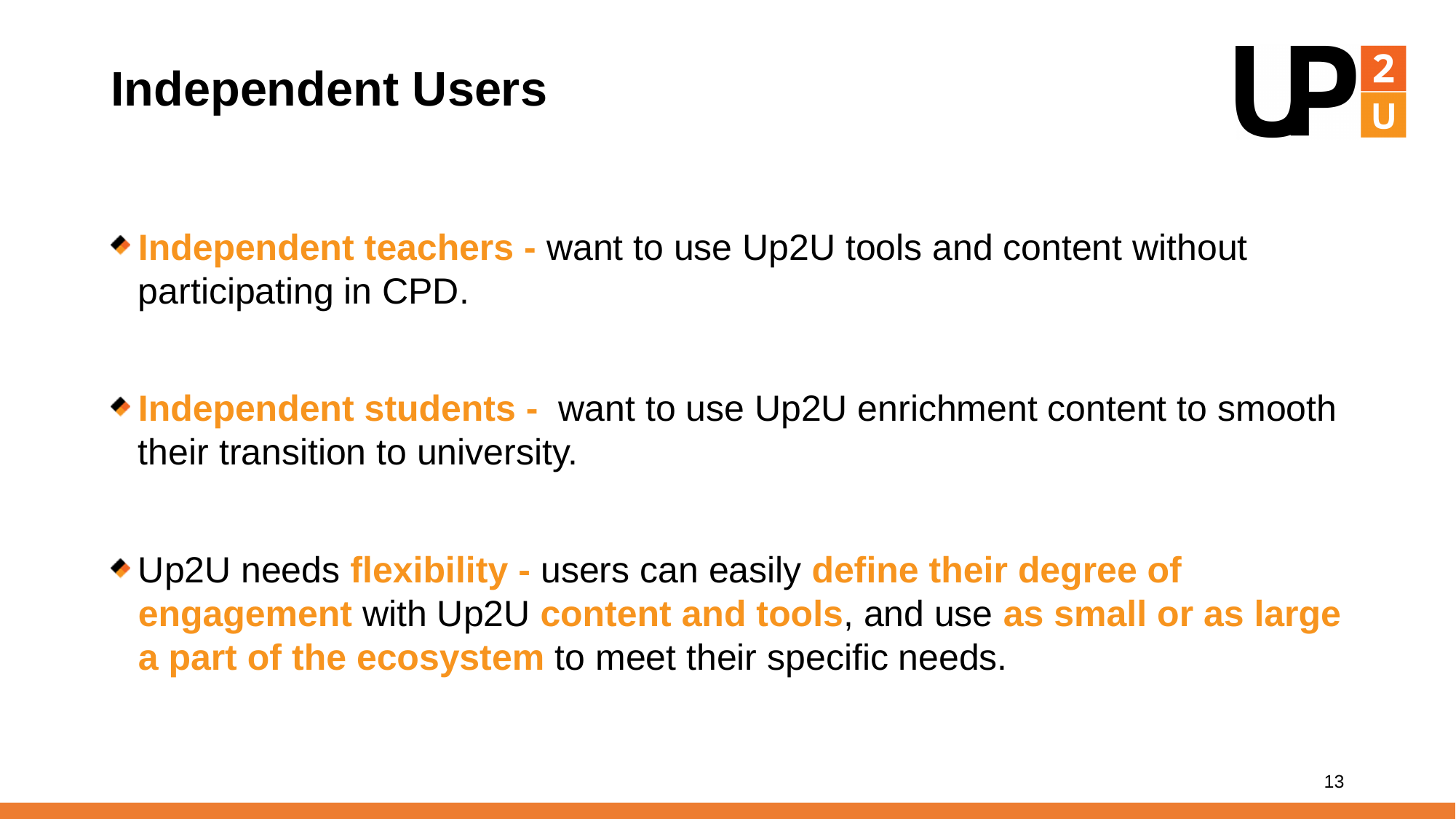

# Independent Users
Independent teachers - want to use Up2U tools and content without participating in CPD.

Independent students -  want to use Up2U enrichment content to smooth their transition to university.

Up2U needs flexibility - users can easily define their degree of engagement with Up2U content and tools, and use as small or as large a part of the ecosystem to meet their specific needs.
13